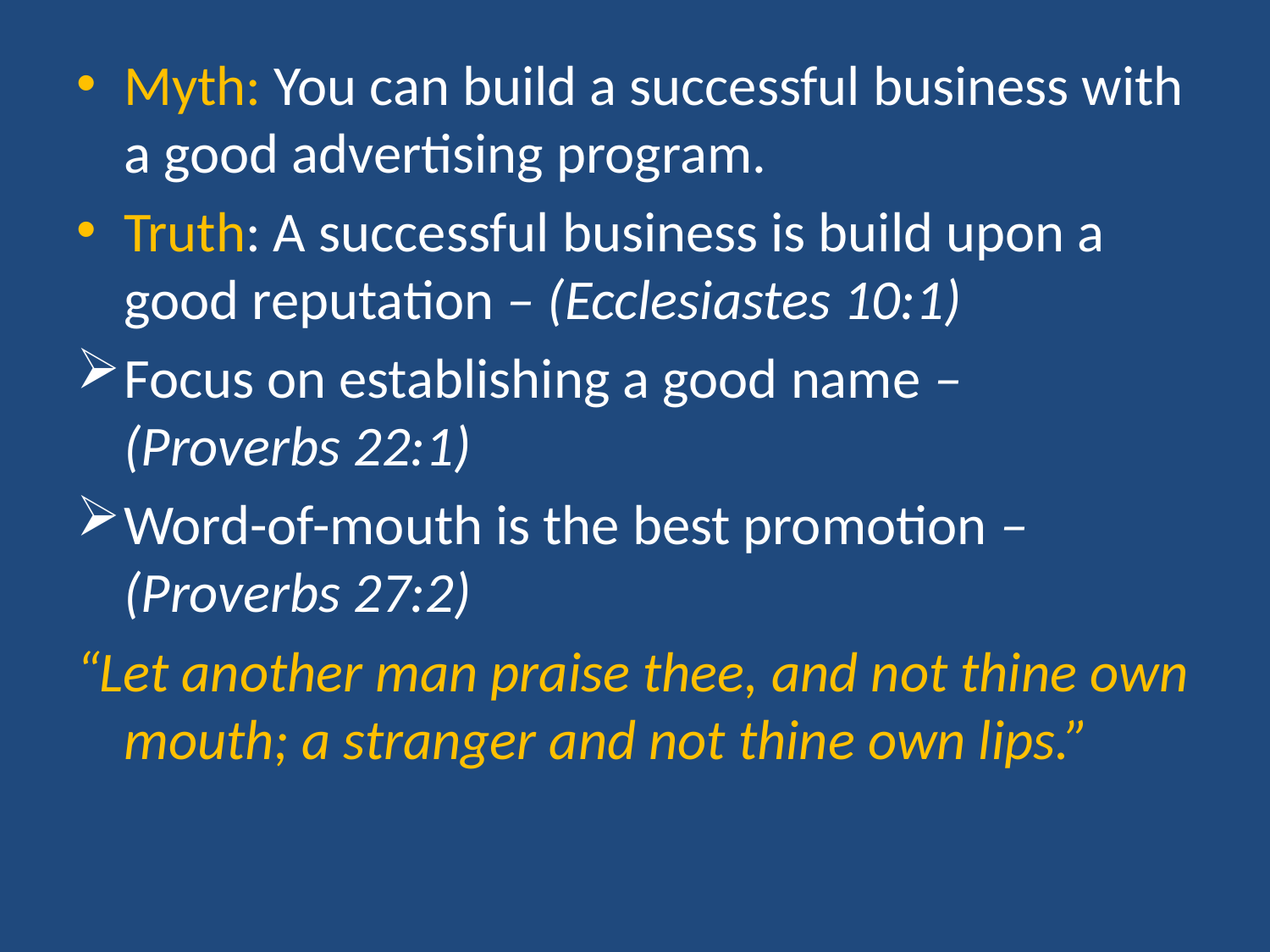

Myth: You can build a successful business with a good advertising program.
Truth: A successful business is build upon a good reputation – (Ecclesiastes 10:1)
Focus on establishing a good name –  (Proverbs 22:1)
Word-of-mouth is the best promotion – (Proverbs 27:2)
“Let another man praise thee, and not thine own mouth; a stranger and not thine own lips.”